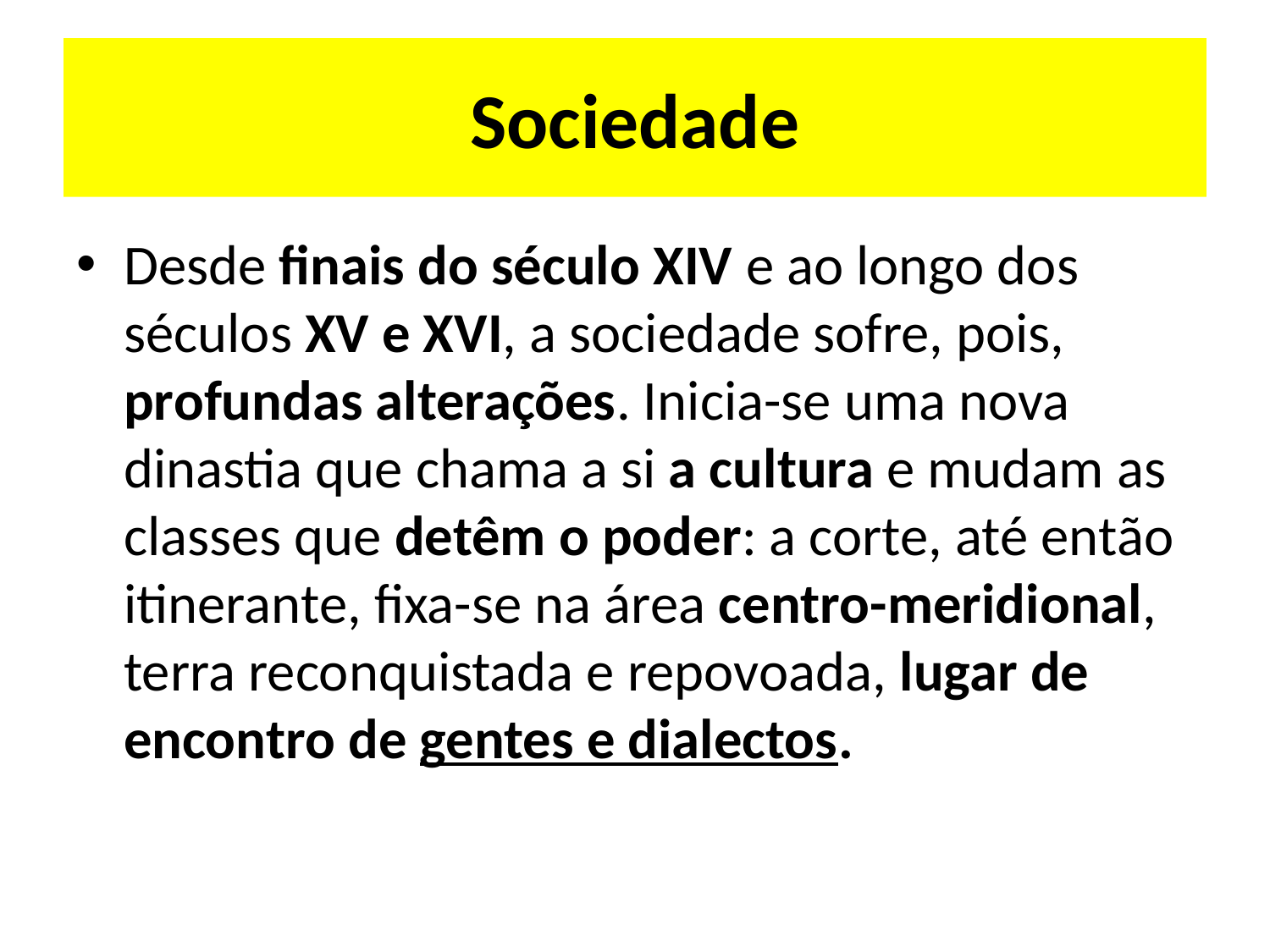

# Sociedade
Desde finais do século XIV e ao longo dos séculos XV e XVI, a sociedade sofre, pois, profundas alterações. Inicia-se uma nova dinastia que chama a si a cultura e mudam as classes que detêm o poder: a corte, até então itinerante, fixa-se na área centro-meridional, terra reconquistada e repovoada, lugar de encontro de gentes e dialectos.